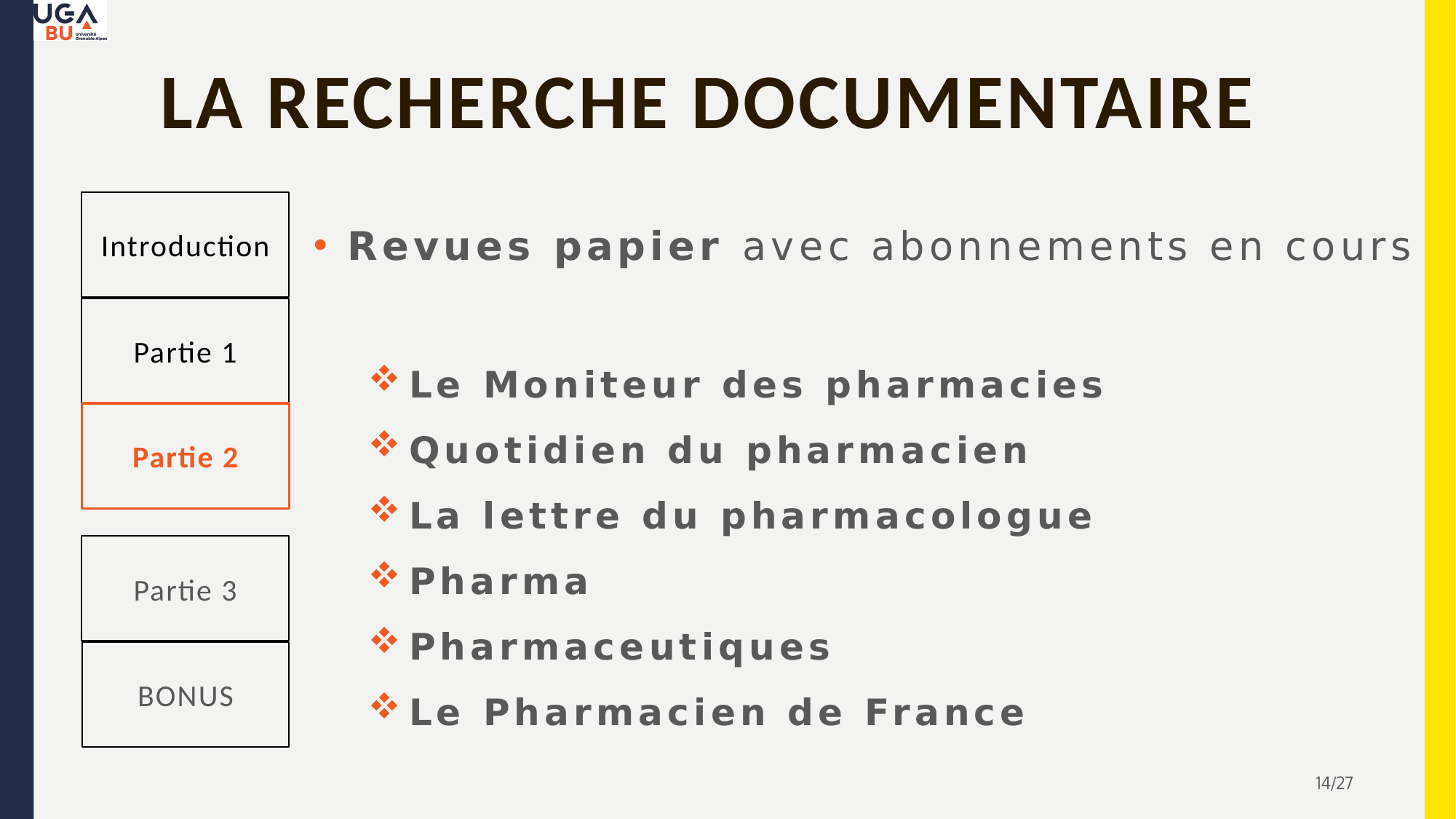

# La recherche documentaire
Introduction
Partie 1
Partie 2
Partie 3
BONUS
Revues papier avec abonnements en cours

Le Moniteur des pharmacies
Quotidien du pharmacien
La lettre du pharmacologue
Pharma
Pharmaceutiques
Le Pharmacien de France
14/27